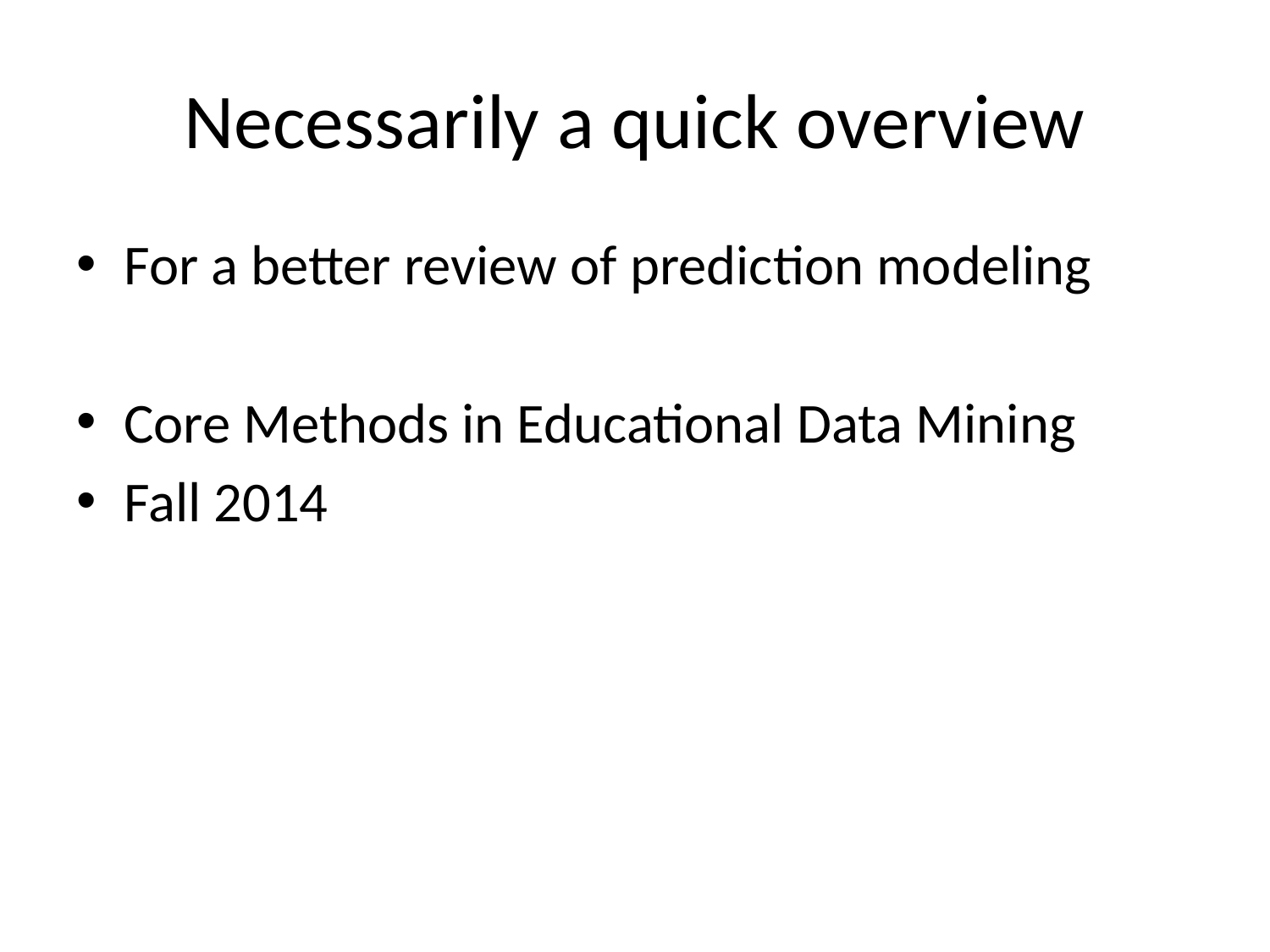

# Necessarily a quick overview
For a better review of prediction modeling

Core Methods in Educational Data Mining
Fall 2014